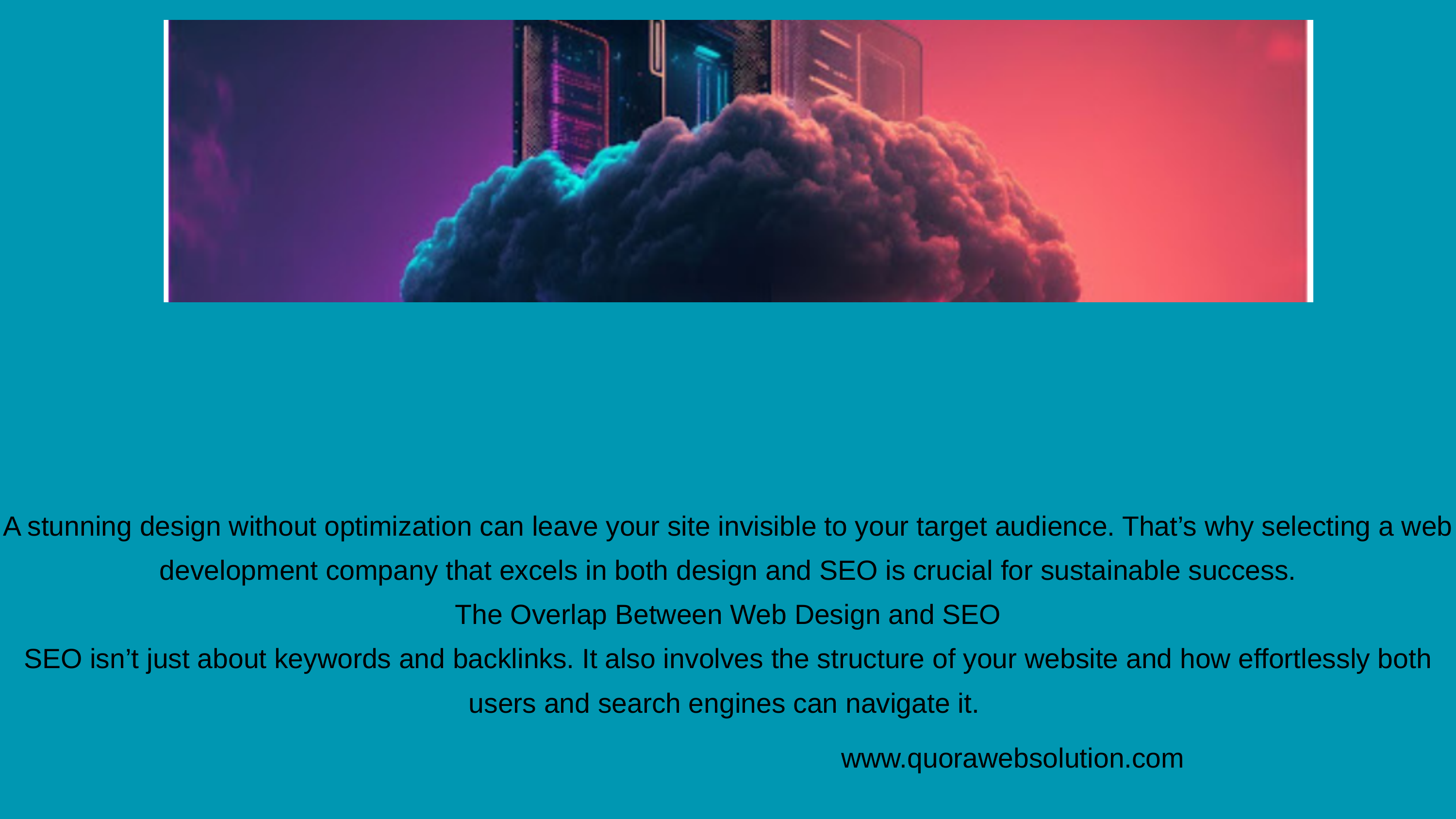

A stunning design without optimization can leave your site invisible to your target audience. That’s why selecting a web development company that excels in both design and SEO is crucial for sustainable success.
The Overlap Between Web Design and SEO
SEO isn’t just about keywords and backlinks. It also involves the structure of your website and how effortlessly both users and search engines can navigate it.
www.quorawebsolution.com